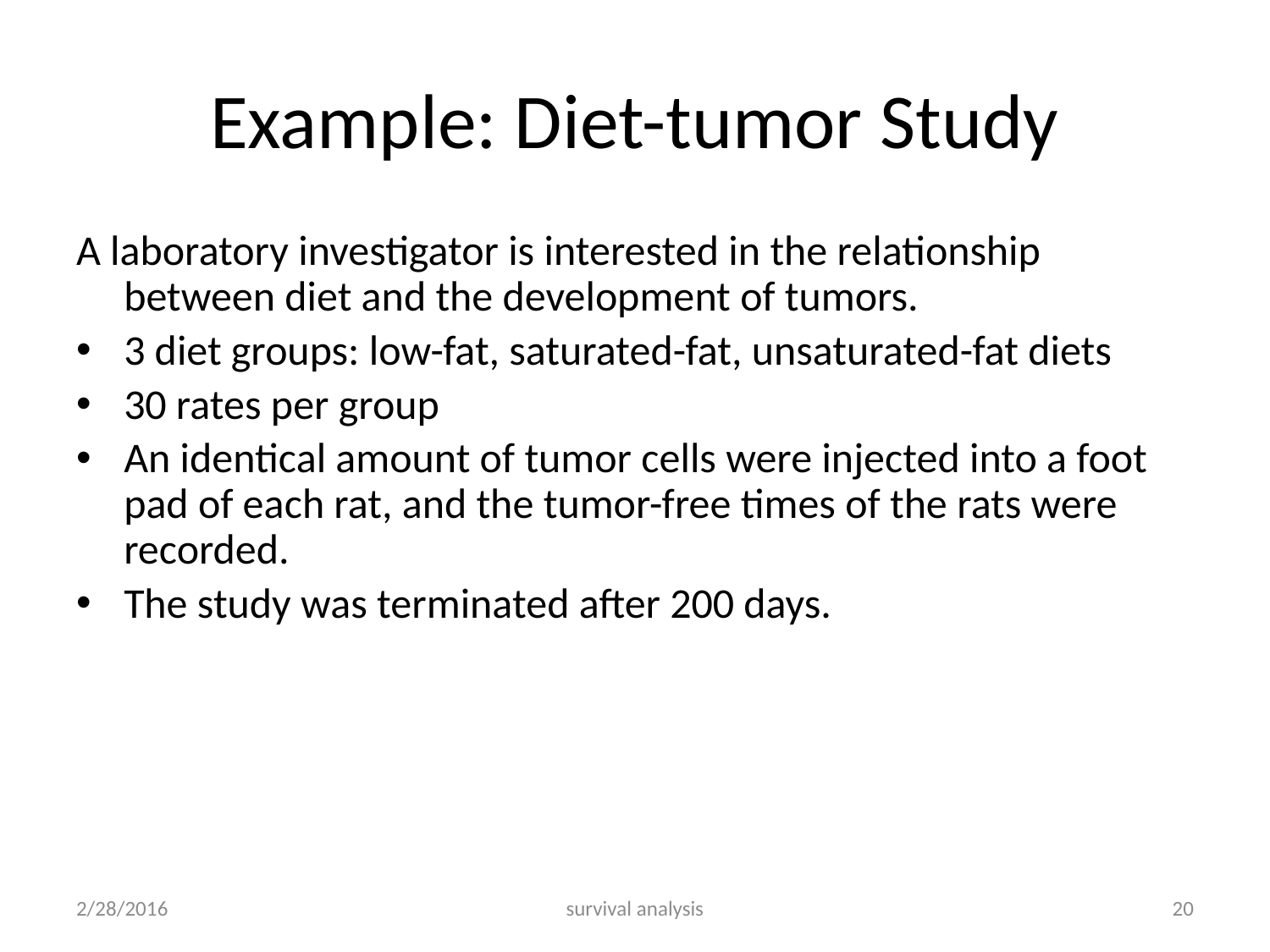

# Example: Diet-tumor Study
A laboratory investigator is interested in the relationship between diet and the development of tumors.
3 diet groups: low-fat, saturated-fat, unsaturated-fat diets
30 rates per group
An identical amount of tumor cells were injected into a foot pad of each rat, and the tumor-free times of the rats were recorded.
The study was terminated after 200 days.

2/28/2016
survival analysis
20